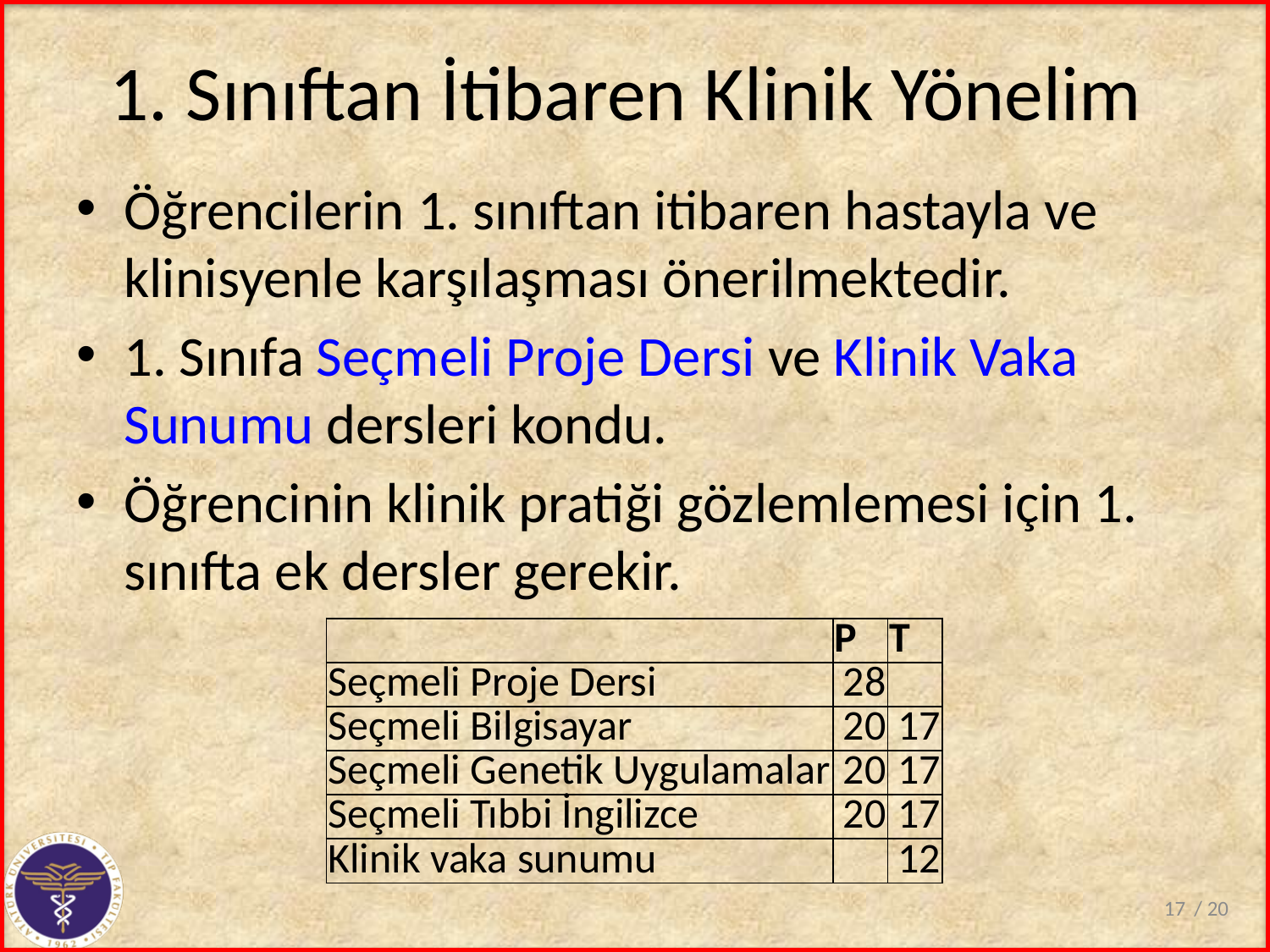

# 1. Sınıftan İtibaren Klinik Yönelim
Öğrencilerin 1. sınıftan itibaren hastayla ve klinisyenle karşılaşması önerilmektedir.
1. Sınıfa Seçmeli Proje Dersi ve Klinik Vaka Sunumu dersleri kondu.
Öğrencinin klinik pratiği gözlemlemesi için 1. sınıfta ek dersler gerekir.
|  | P | T |
| --- | --- | --- |
| Seçmeli Proje Dersi | 28 |  |
| Seçmeli Bilgisayar | 20 | 17 |
| Seçmeli Genetik Uygulamalar | 20 | 17 |
| Seçmeli Tıbbi İngilizce | 20 | 17 |
| Klinik vaka sunumu |  | 12 |
/ 20
17